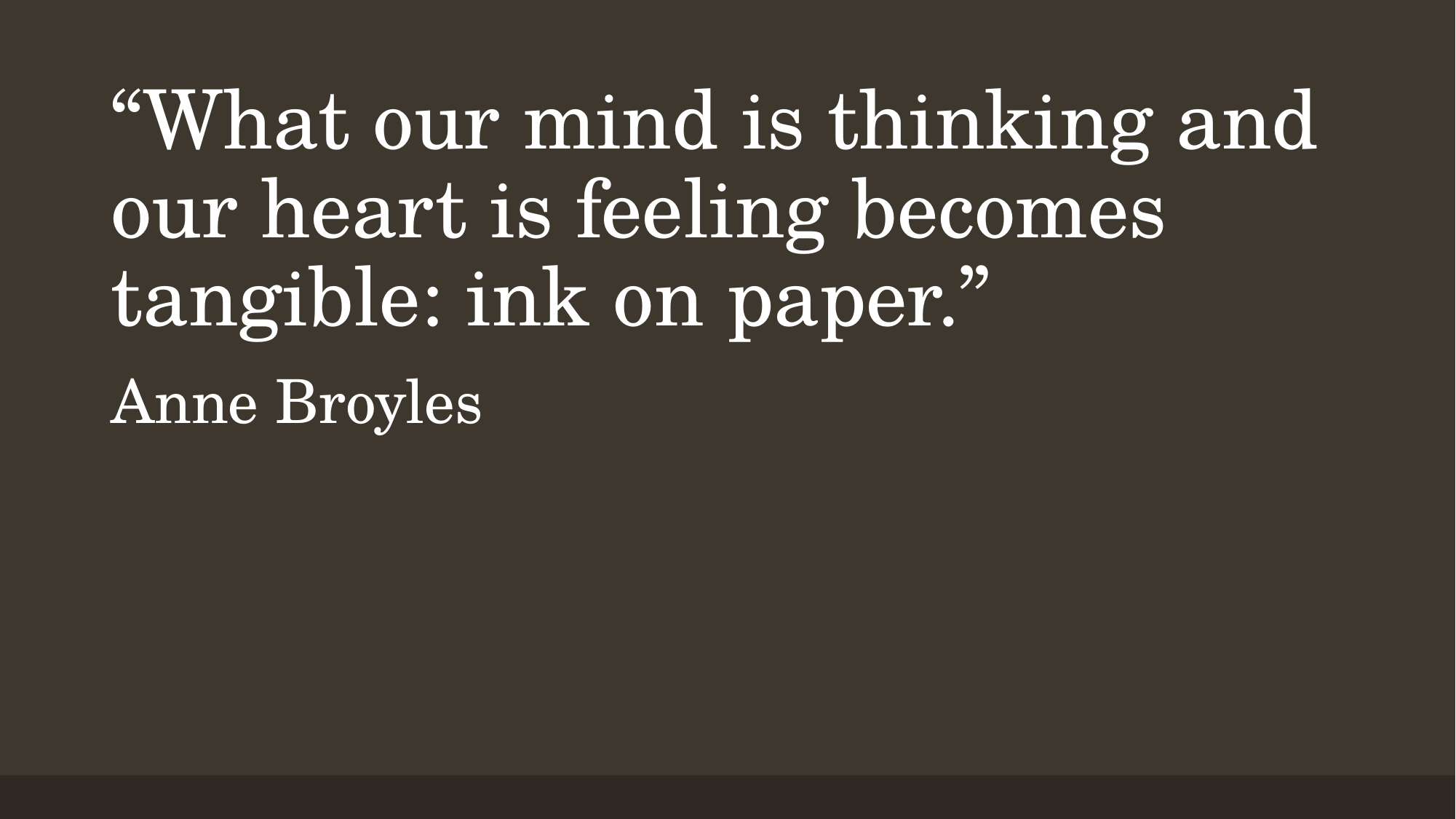

“What our mind is thinking and our heart is feeling becomes tangible: ink on paper.”
Anne Broyles